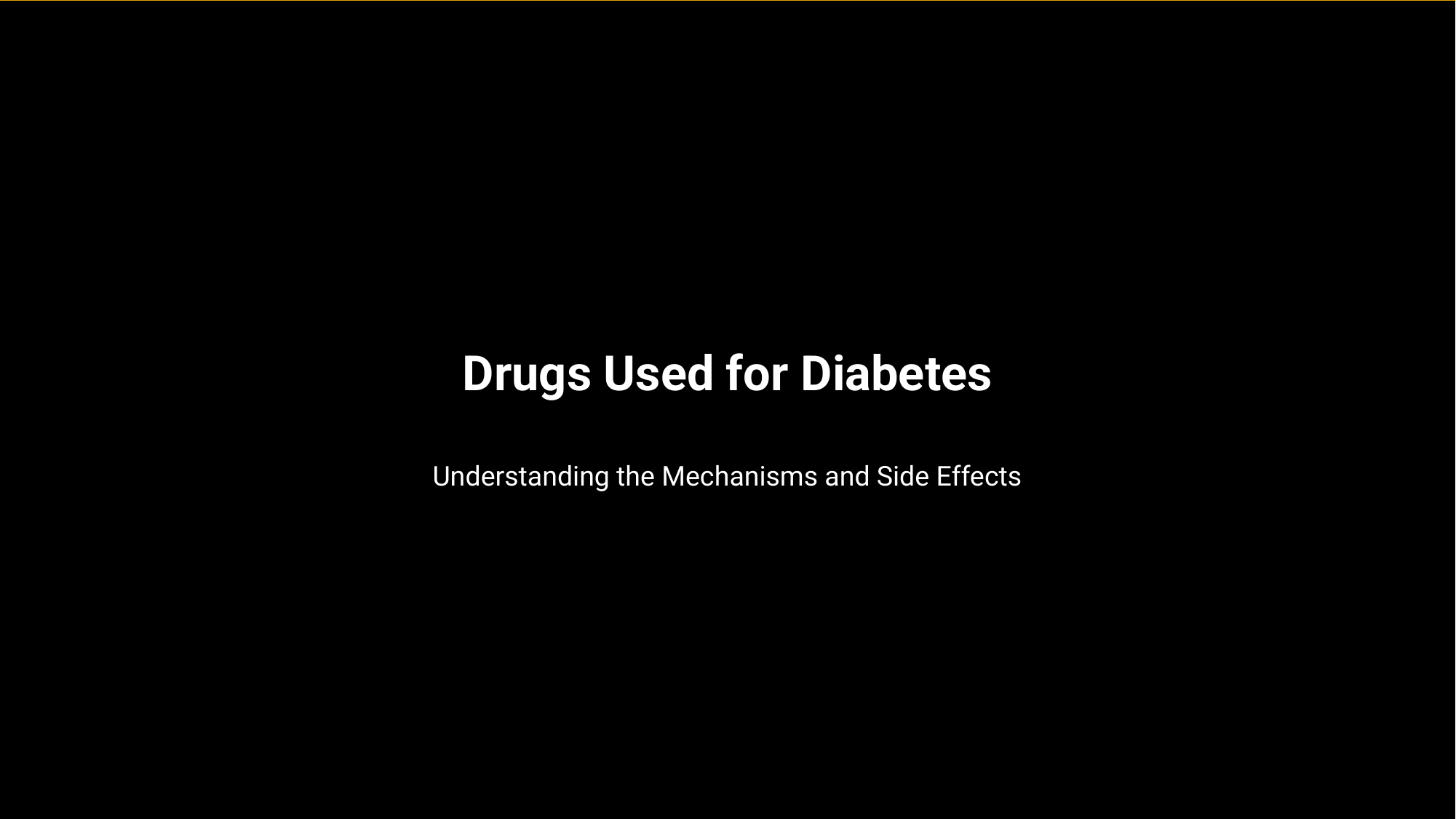

Drugs Used for Diabetes
Understanding the Mechanisms and Side Effects